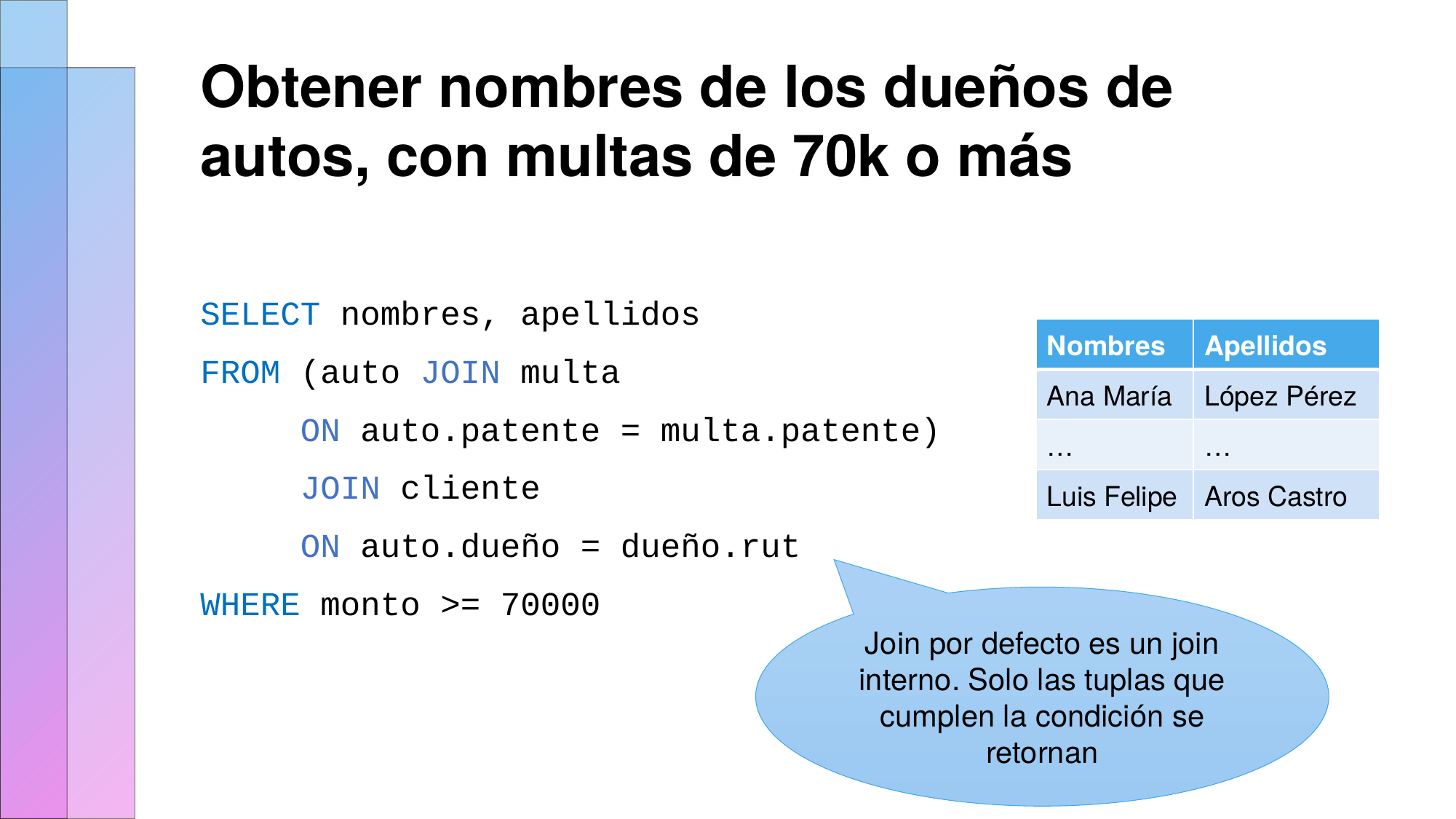

# Obtener nombres de los dueños de autos, con multas de 70k o más
SELECT nombres, apellidos
FROM (auto JOIN multa
     ON auto.patente = multa.patente)
     JOIN cliente
     ON auto.dueño = dueño.rut
WHERE monto >= 70000
| Nombres | Apellidos |
| --- | --- |
| Ana María | López Pérez |
| … | … |
| Luis Felipe | Aros Castro |
Join por defecto es un join interno. Solo las tuplas que cumplen la condición se retornan